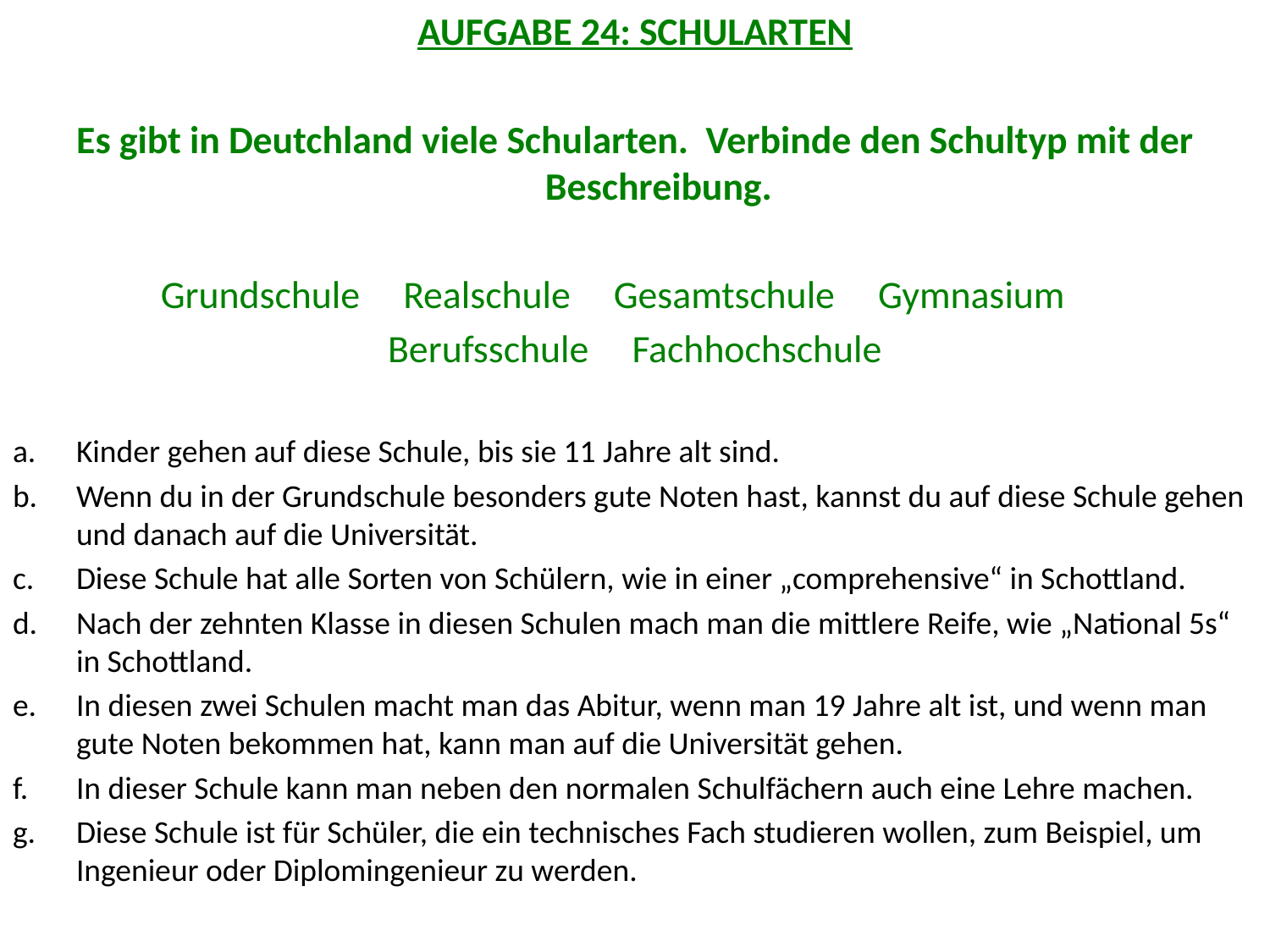

AUFGABE 24: SCHULARTEN

Es gibt in Deutchland viele Schularten.  Verbinde den Schultyp mit der Beschreibung.

Grundschule     Realschule     Gesamtschule     Gymnasium
Berufsschule     Fachhochschule

Kinder gehen auf diese Schule, bis sie 11 Jahre alt sind.
Wenn du in der Grundschule besonders gute Noten hast, kannst du auf diese Schule gehen und danach auf die Universität.
Diese Schule hat alle Sorten von Schülern, wie in einer „comprehensive“ in Schottland.
Nach der zehnten Klasse in diesen Schulen mach man die mittlere Reife, wie „National 5s“ in Schottland.
In diesen zwei Schulen macht man das Abitur, wenn man 19 Jahre alt ist, und wenn man gute Noten bekommen hat, kann man auf die Universität gehen.
In dieser Schule kann man neben den normalen Schulfächern auch eine Lehre machen.
Diese Schule ist für Schüler, die ein technisches Fach studieren wollen, zum Beispiel, um Ingenieur oder Diplomingenieur zu werden.